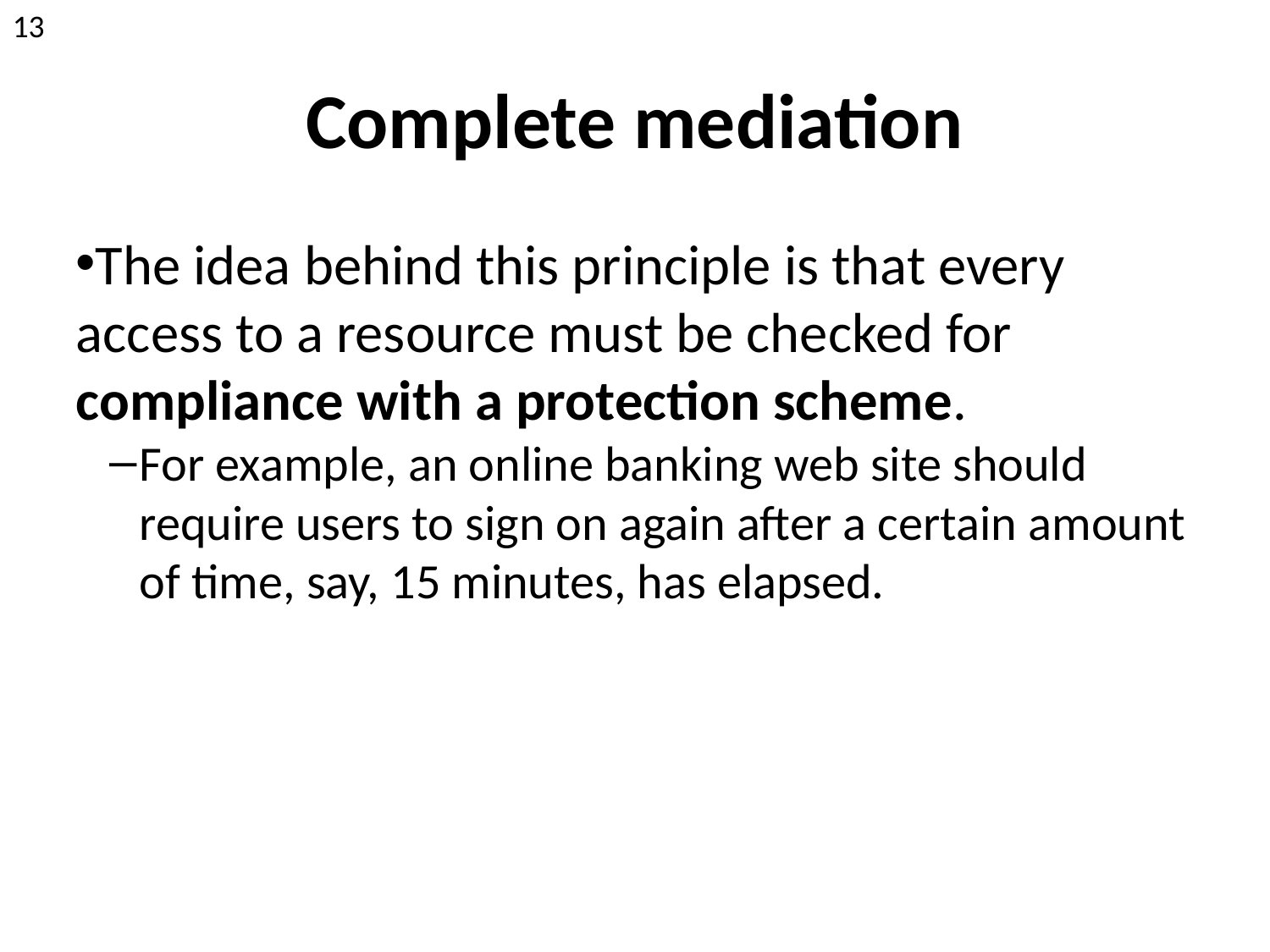

13
Complete mediation
The idea behind this principle is that every access to a resource must be checked for compliance with a protection scheme.
For example, an online banking web site should require users to sign on again after a certain amount of time, say, 15 minutes, has elapsed.